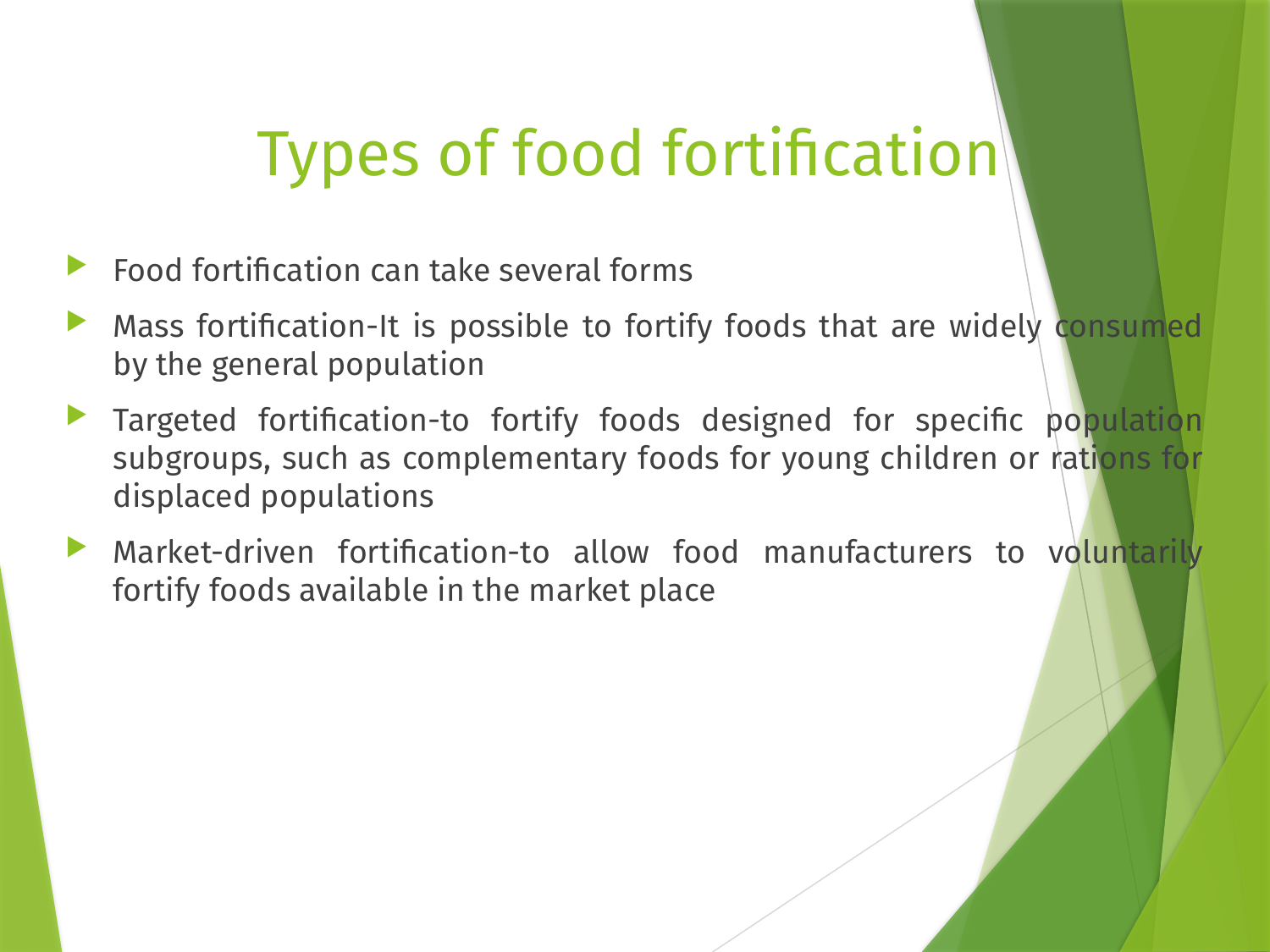

# Types of food fortification
Food fortification can take several forms
Mass fortification-It is possible to fortify foods that are widely consumed by the general population
Targeted fortification-to fortify foods designed for specific population subgroups, such as complementary foods for young children or rations for displaced populations
Market-driven fortification-to allow food manufacturers to voluntarily fortify foods available in the market place